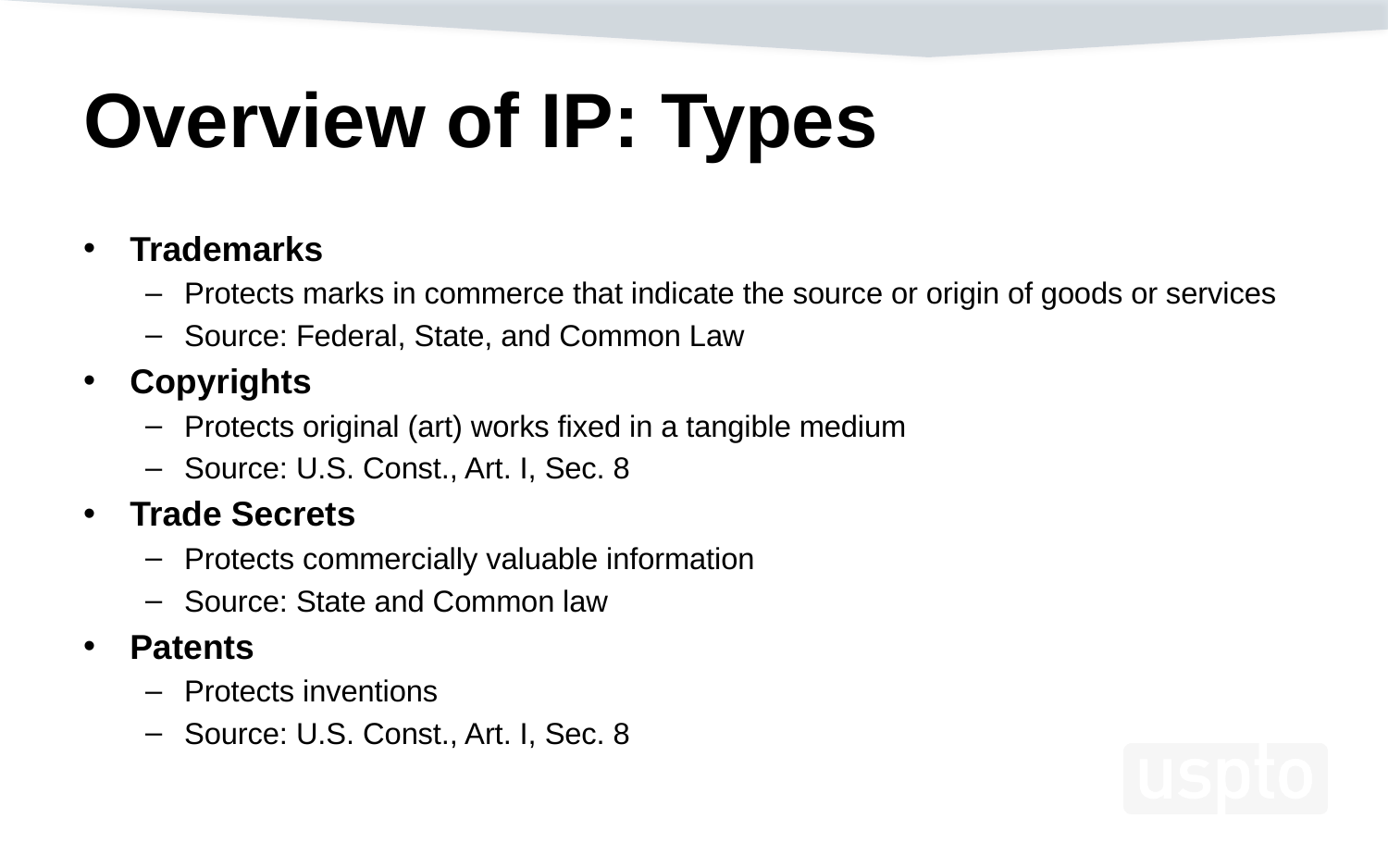

# Overview of IP: Types
Trademarks
Protects marks in commerce that indicate the source or origin of goods or services
Source: Federal, State, and Common Law
Copyrights
Protects original (art) works fixed in a tangible medium
Source: U.S. Const., Art. I, Sec. 8
Trade Secrets
Protects commercially valuable information
Source: State and Common law
Patents
Protects inventions
Source: U.S. Const., Art. I, Sec. 8